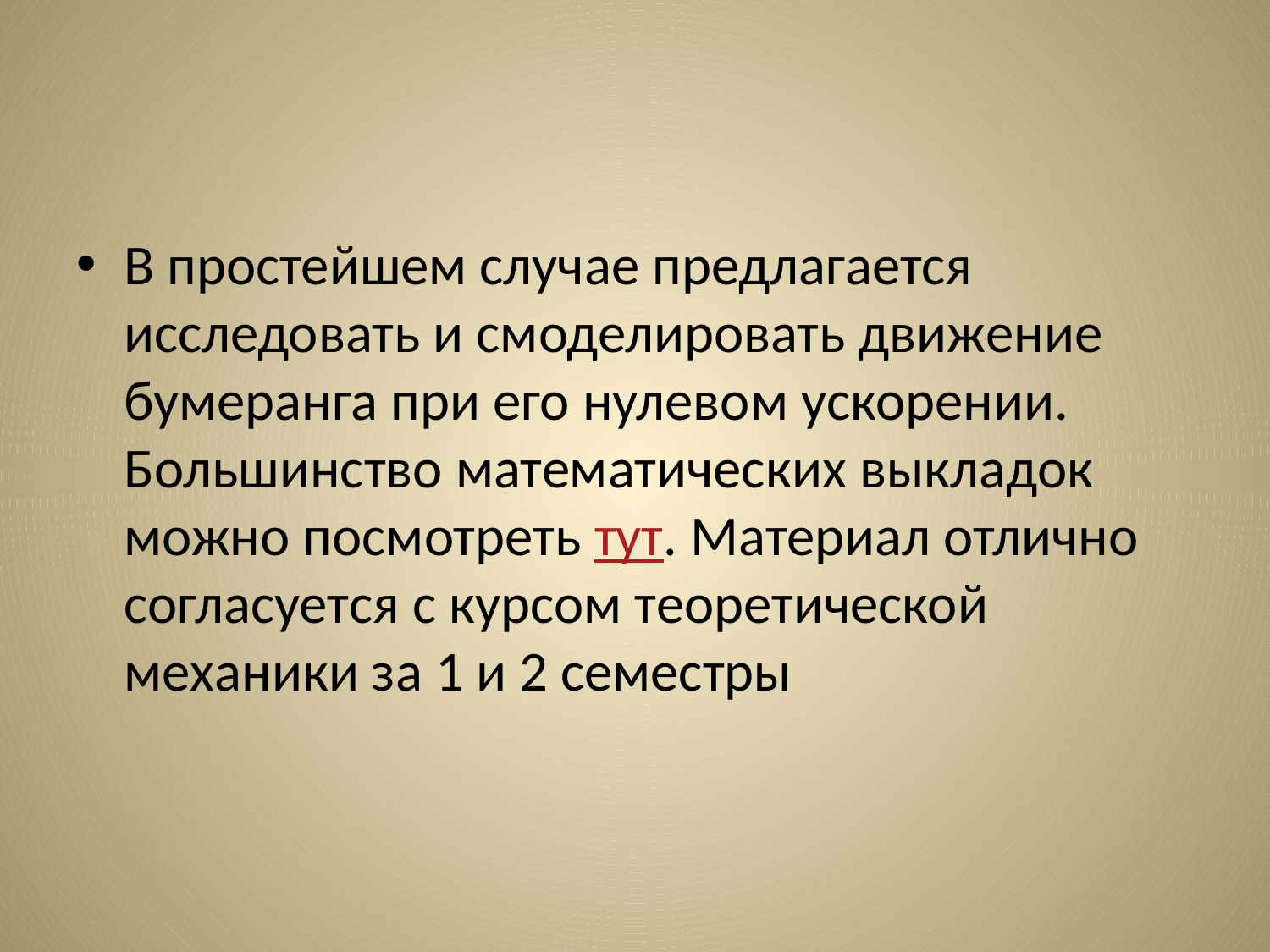

#
В простейшем случае предлагается исследовать и смоделировать движение бумеранга при его нулевом ускорении. Большинство математических выкладок можно посмотреть тут. Материал отлично согласуется с курсом теоретической механики за 1 и 2 семестры